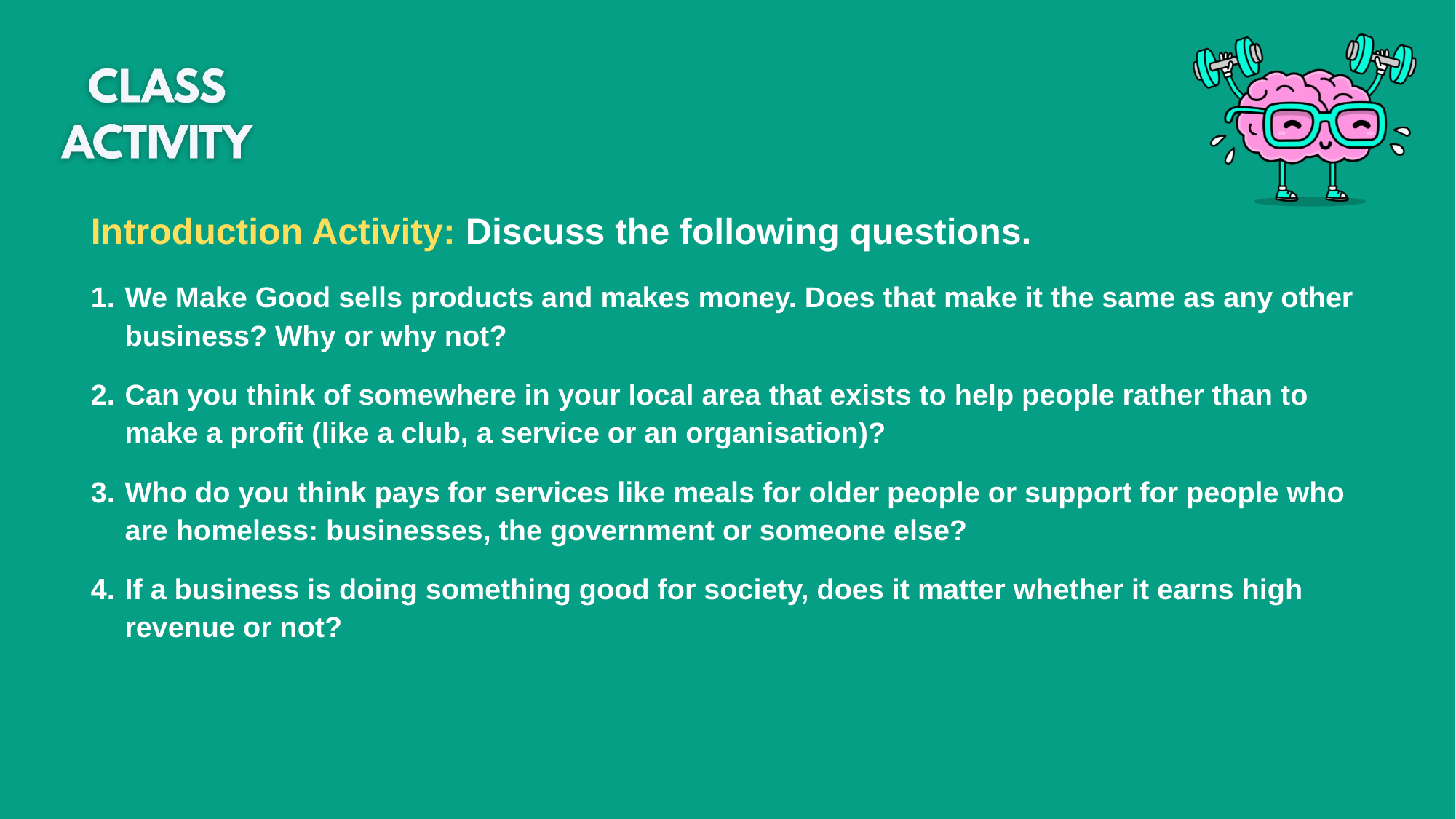

Introduction Activity: Discuss the following questions.
We Make Good sells products and makes money. Does that make it the same as any other business? Why or why not?
Can you think of somewhere in your local area that exists to help people rather than to make a profit (like a club, a service or an organisation)?
Who do you think pays for services like meals for older people or support for people who are homeless: businesses, the government or someone else?
If a business is doing something good for society, does it matter whether it earns high revenue or not?